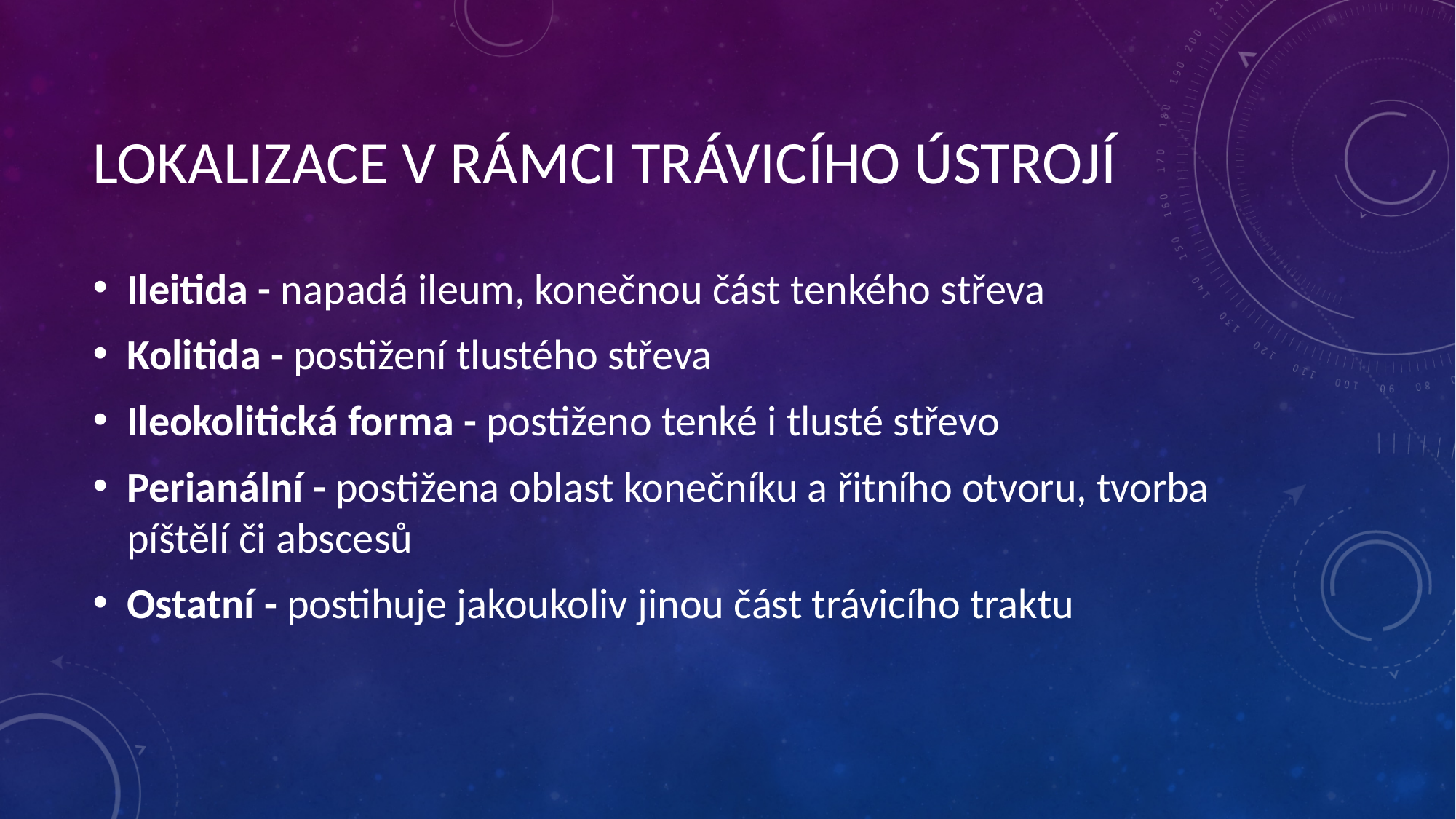

# Lokalizace v rámci trávicího ústrojí
Ileitida - napadá ileum, konečnou část tenkého střeva
Kolitida - postižení tlustého střeva
Ileokolitická forma - postiženo tenké i tlusté střevo
Perianální - postižena oblast konečníku a řitního otvoru, tvorba píštělí či abscesů
Ostatní - postihuje jakoukoliv jinou část trávicího traktu